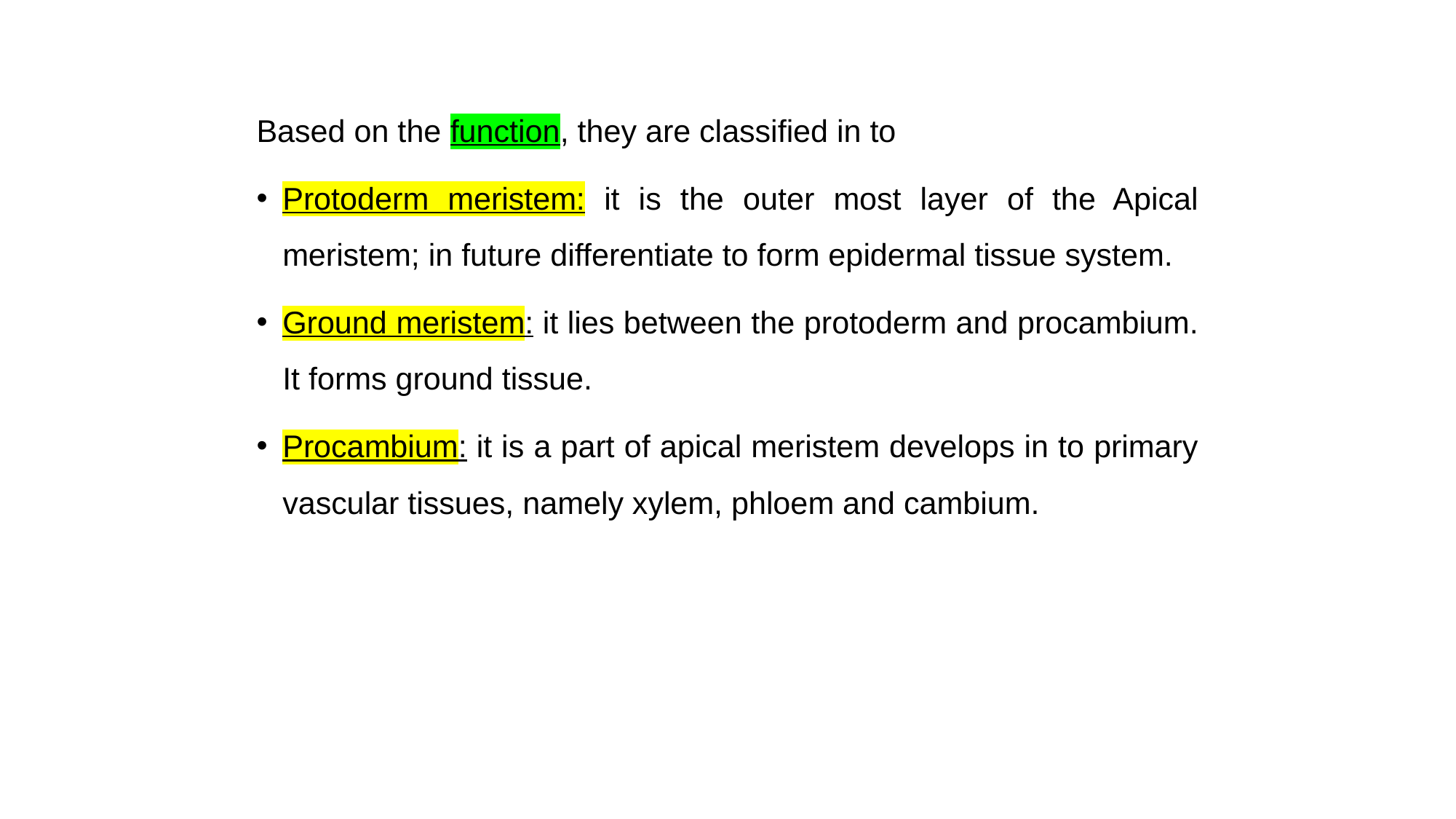

Based on the function, they are classified in to
Protoderm meristem: it is the outer most layer of the Apical meristem; in future differentiate to form epidermal tissue system.
Ground meristem: it lies between the protoderm and procambium. It forms ground tissue.
Procambium: it is a part of apical meristem develops in to primary vascular tissues, namely xylem, phloem and cambium.